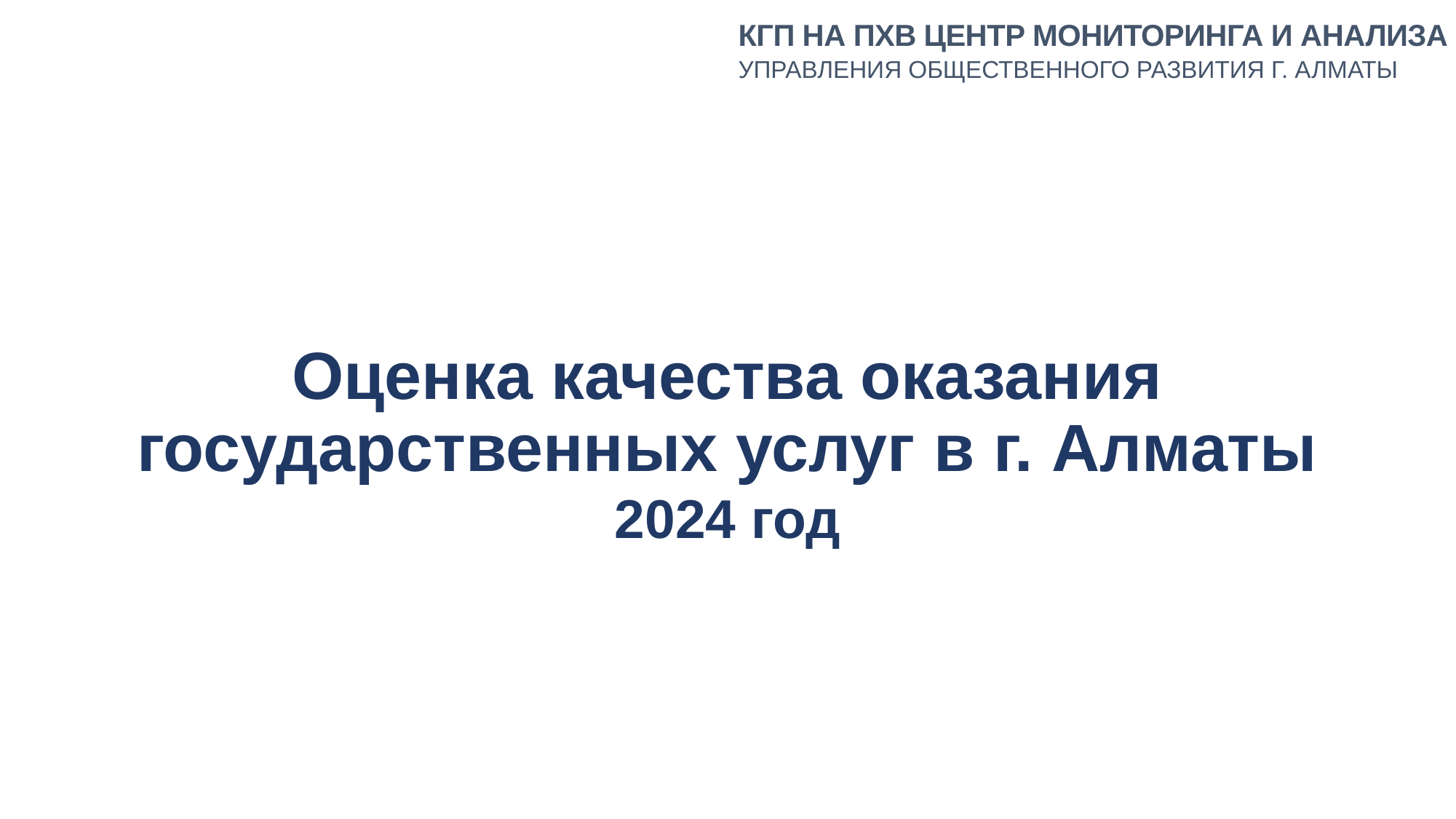

КГП НА ПХВ ЦЕНТР МОНИТОРИНГА И АНАЛИЗА
УПРАВЛЕНИЯ ОБЩЕСТВЕННОГО РАЗВИТИЯ Г. АЛМАТЫ
# Оценка качества оказания государственных услуг в г. Алматы
2024 год